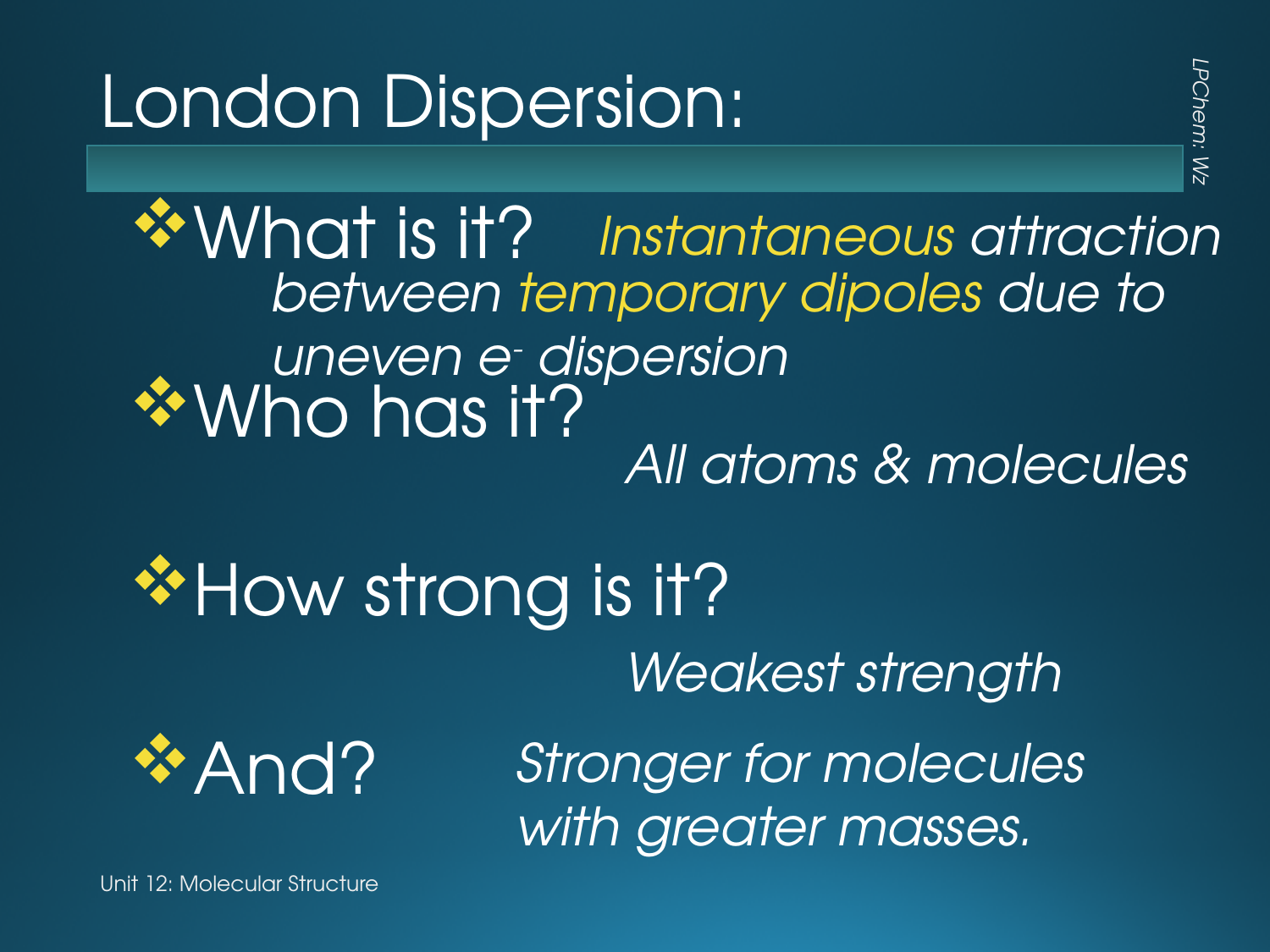

# London Dispersion:
What is it?

Who has it?

How strong is it?

And?
Instantaneous attraction
between temporary dipoles due to uneven e- dispersion
LPChem: Wz
All atoms & molecules
Weakest strength
Stronger for molecules with greater masses.
Unit 12: Molecular Structure